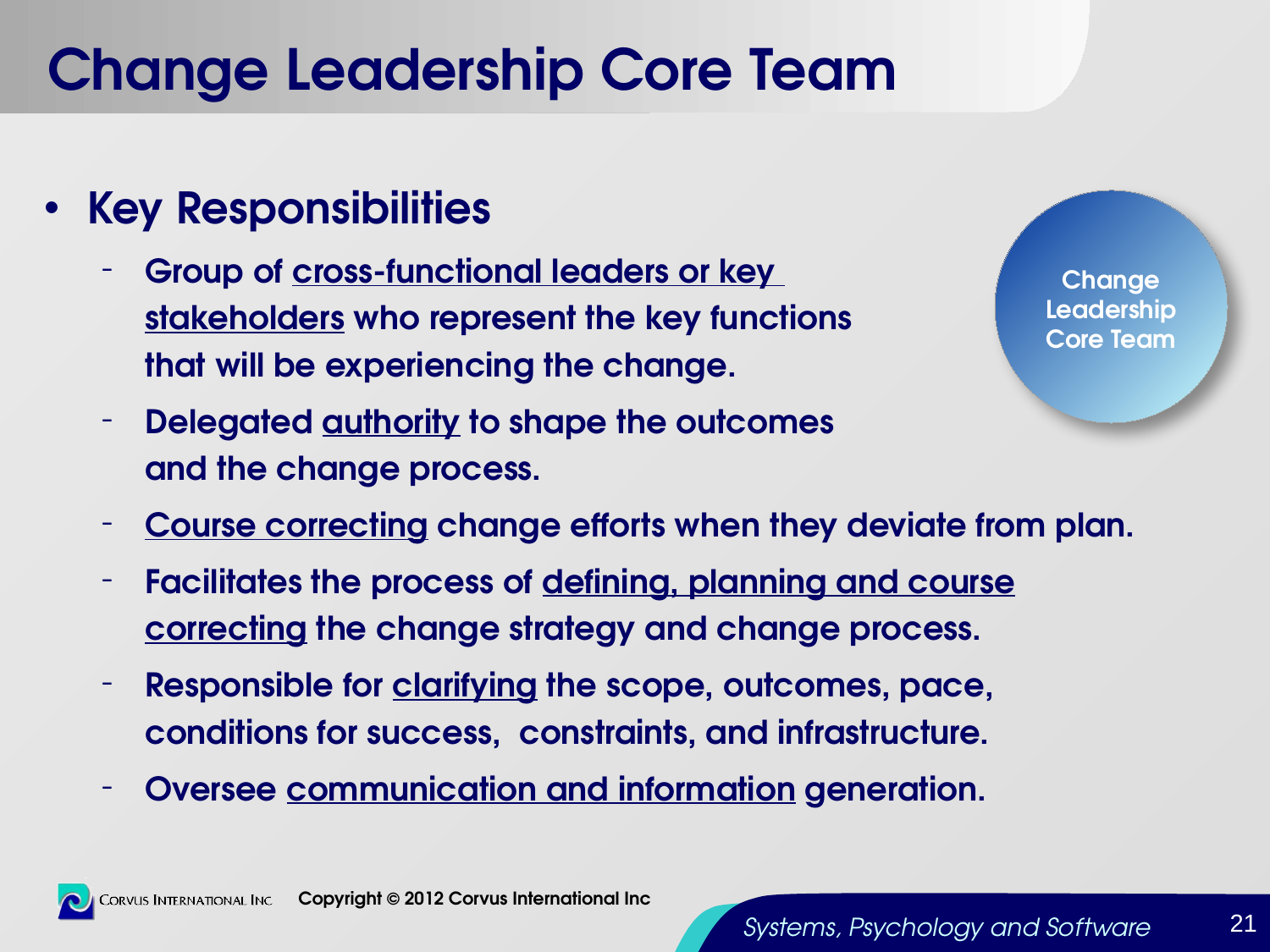

# Change Leadership Core Team
Key Responsibilities
Group of cross-functional leaders or key
stakeholders who represent the key functions
that will be experiencing the change.
Delegated authority to shape the outcomes
and the change process.
Course correcting change efforts when they deviate from plan.
Facilitates the process of defining, planning and course correcting the change strategy and change process.
Responsible for clarifying the scope, outcomes, pace, conditions for success,  constraints, and infrastructure.
Oversee communication and information generation.

Change Leadership Core Team

21